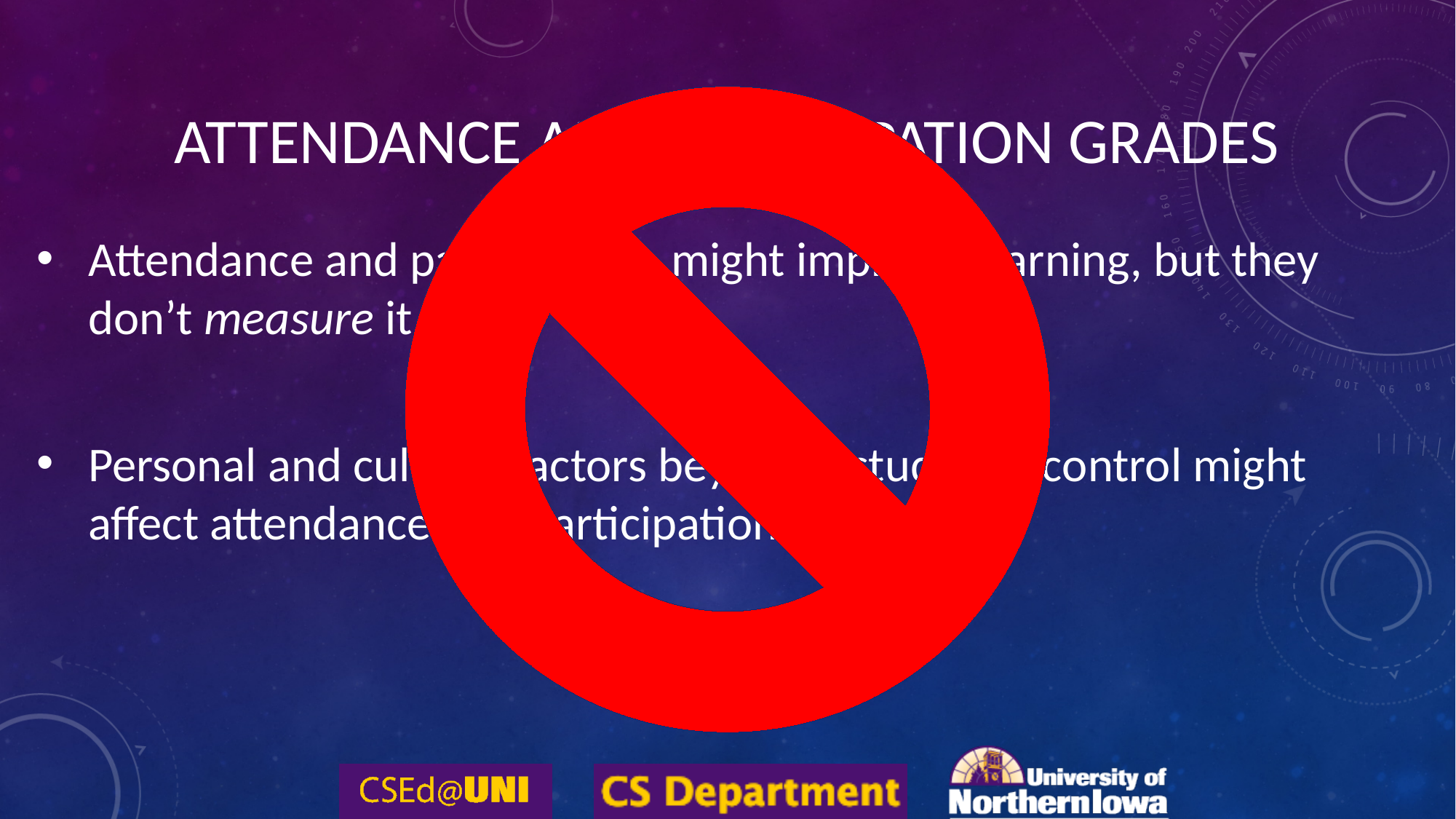

# Attendance and Participation Grades

Attendance and participation might improve learning, but they don’t measure it

Personal and cultural factors beyond a student’s control might affect attendance and participation